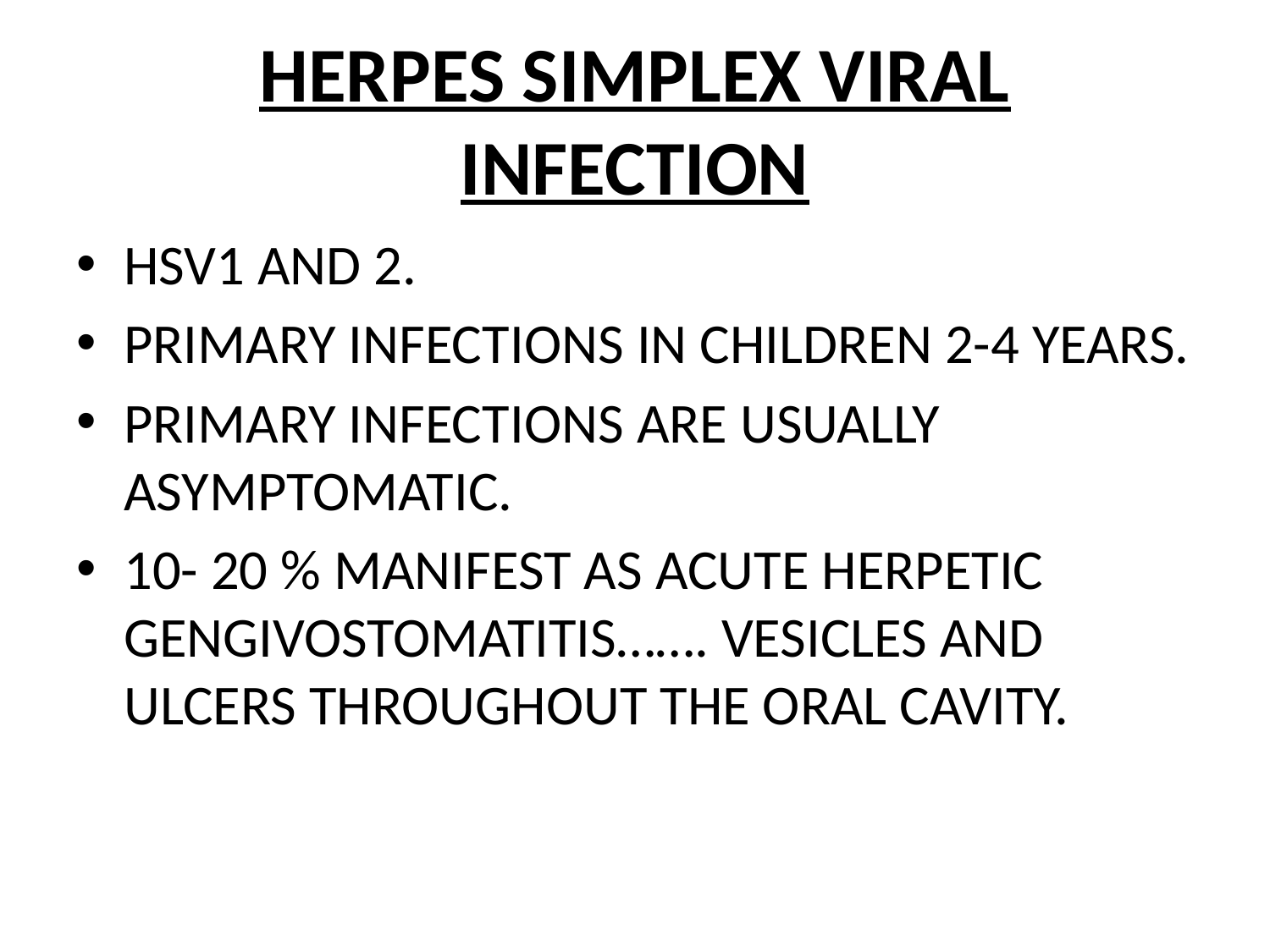

# HERPES SIMPLEX VIRAL INFECTION
HSV1 AND 2.
PRIMARY INFECTIONS IN CHILDREN 2-4 YEARS.
PRIMARY INFECTIONS ARE USUALLY ASYMPTOMATIC.
10- 20 % MANIFEST AS ACUTE HERPETIC GENGIVOSTOMATITIS……. VESICLES AND ULCERS THROUGHOUT THE ORAL CAVITY.